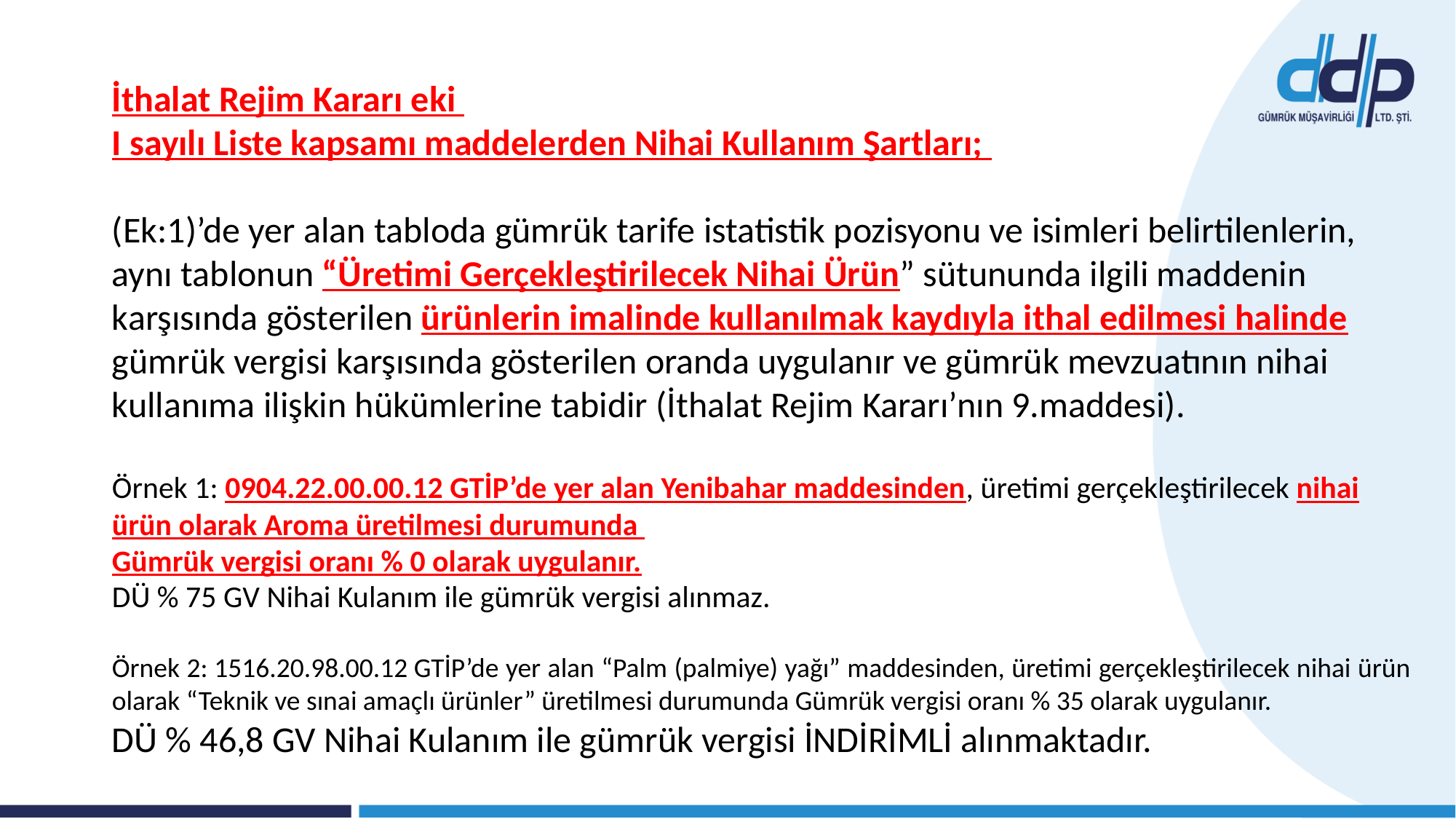

İthalat Rejim Kararı eki
I sayılı Liste kapsamı maddelerden Nihai Kullanım Şartları;

(Ek:1)’de yer alan tabloda gümrük tarife istatistik pozisyonu ve isimleri belirtilenlerin, aynı tablonun “Üretimi Gerçekleştirilecek Nihai Ürün” sütununda ilgili maddenin karşısında gösterilen ürünlerin imalinde kullanılmak kaydıyla ithal edilmesi halinde gümrük vergisi karşısında gösterilen oranda uygulanır ve gümrük mevzuatının nihai kullanıma ilişkin hükümlerine tabidir (İthalat Rejim Kararı’nın 9.maddesi).

Örnek 1: 0904.22.00.00.12 GTİP’de yer alan Yenibahar maddesinden, üretimi gerçekleştirilecek nihai ürün olarak Aroma üretilmesi durumunda
Gümrük vergisi oranı % 0 olarak uygulanır.
DÜ % 75 GV Nihai Kulanım ile gümrük vergisi alınmaz.

Örnek 2: 1516.20.98.00.12 GTİP’de yer alan “Palm (palmiye) yağı” maddesinden, üretimi gerçekleştirilecek nihai ürün olarak “Teknik ve sınai amaçlı ürünler” üretilmesi durumunda Gümrük vergisi oranı % 35 olarak uygulanır.
DÜ % 46,8 GV Nihai Kulanım ile gümrük vergisi İNDİRİMLİ alınmaktadır.